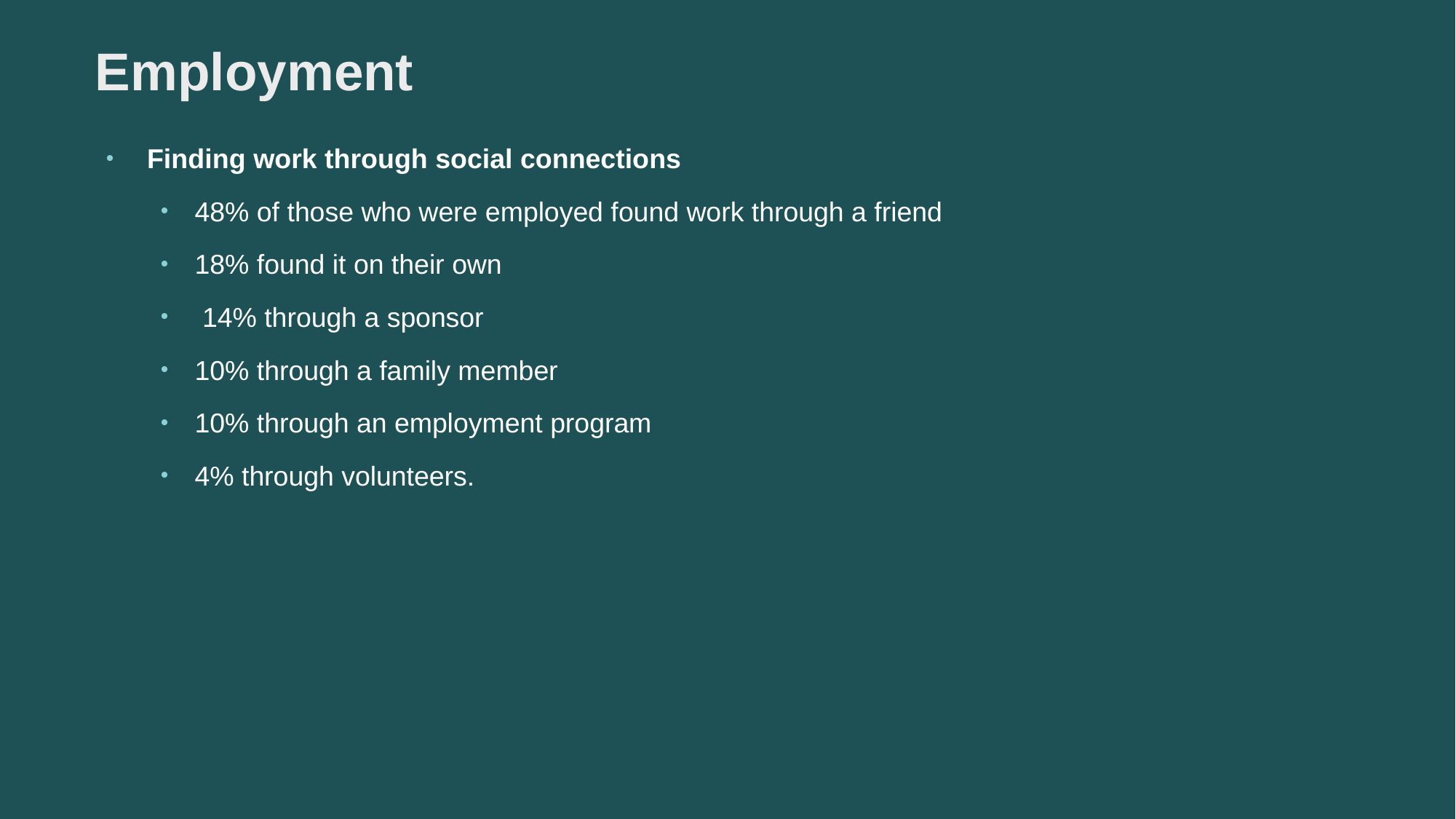

# Employment
Finding work through social connections
48% of those who were employed found work through a friend
18% found it on their own
 14% through a sponsor
10% through a family member
10% through an employment program
4% through volunteers.